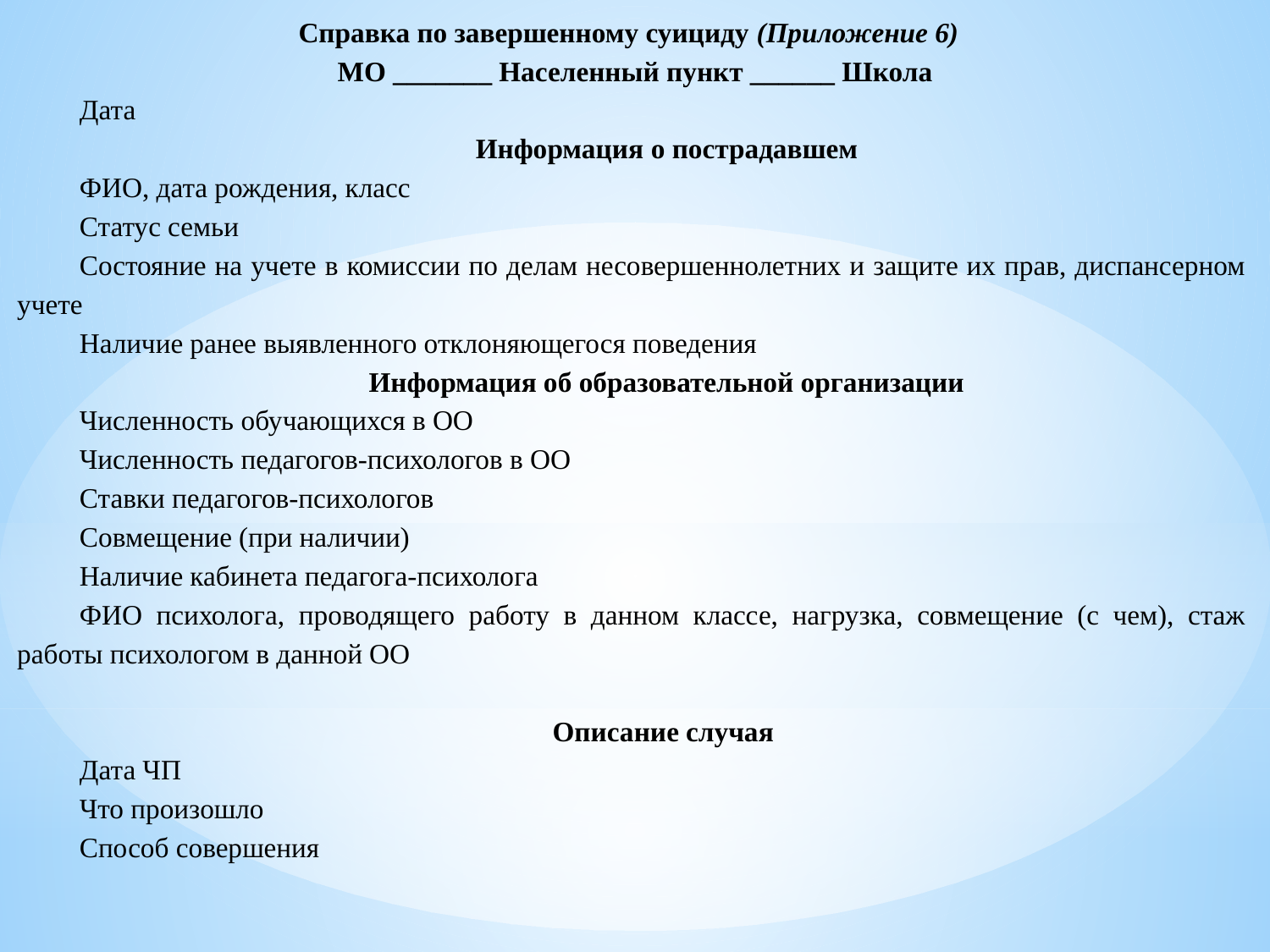

Справка по завершенному суициду (Приложение 6)
 МО _______ Населенный пункт ______ Школа
Дата
 Информация о пострадавшем
ФИО, дата рождения, класс
Статус семьи
Состояние на учете в комиссии по делам несовершеннолетних и защите их прав, диспансерном учете
Наличие ранее выявленного отклоняющегося поведения
 Информация об образовательной организации
Численность обучающихся в ОО
Численность педагогов-психологов в ОО
Ставки педагогов-психологов
Совмещение (при наличии)
Наличие кабинета педагога-психолога
ФИО психолога, проводящего работу в данном классе, нагрузка, совмещение (с чем), стаж работы психологом в данной ОО

Описание случая
Дата ЧП
Что произошло
Способ совершения